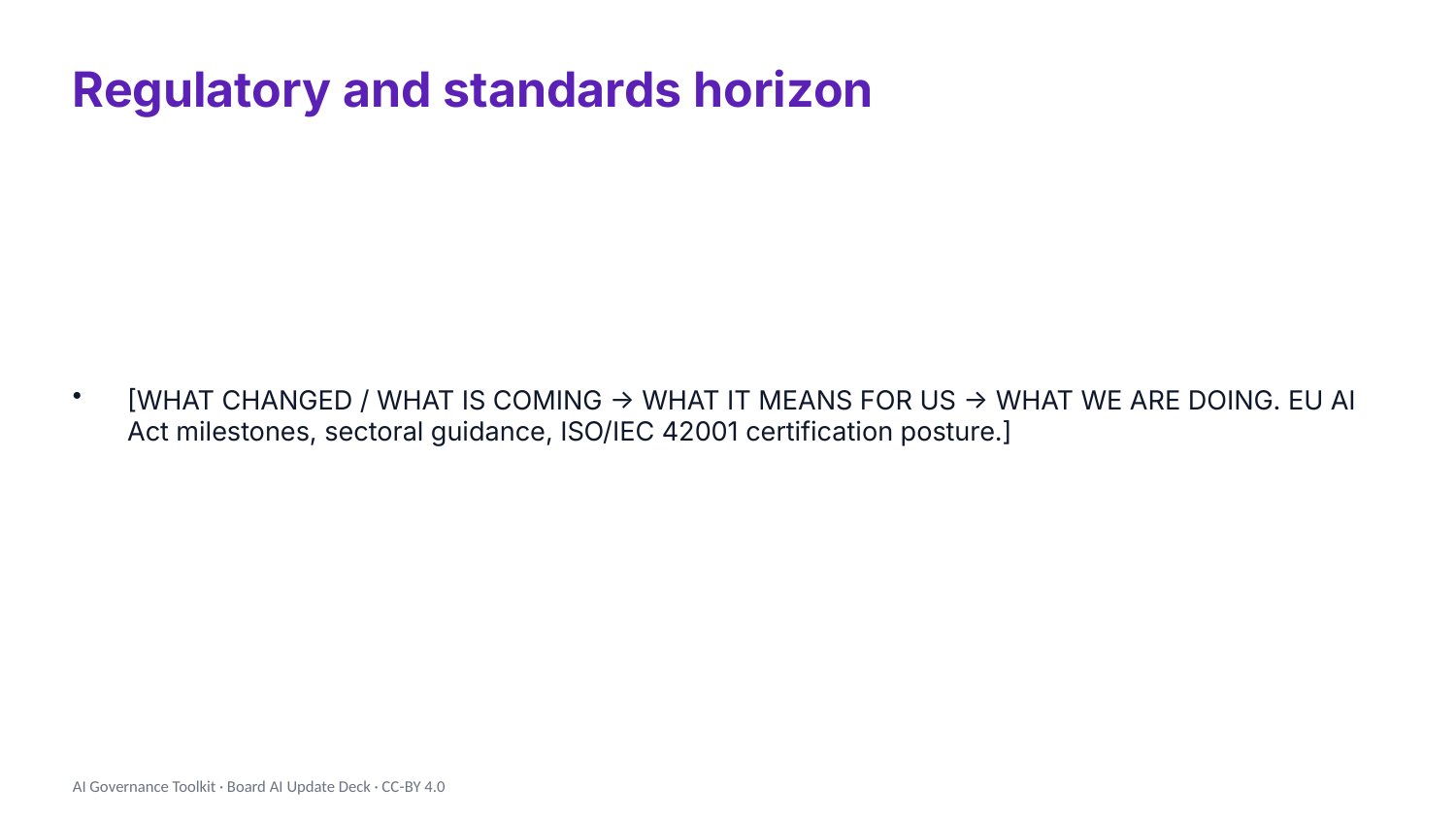

Regulatory and standards horizon
[WHAT CHANGED / WHAT IS COMING → WHAT IT MEANS FOR US → WHAT WE ARE DOING. EU AI Act milestones, sectoral guidance, ISO/IEC 42001 certification posture.]
AI Governance Toolkit · Board AI Update Deck · CC-BY 4.0